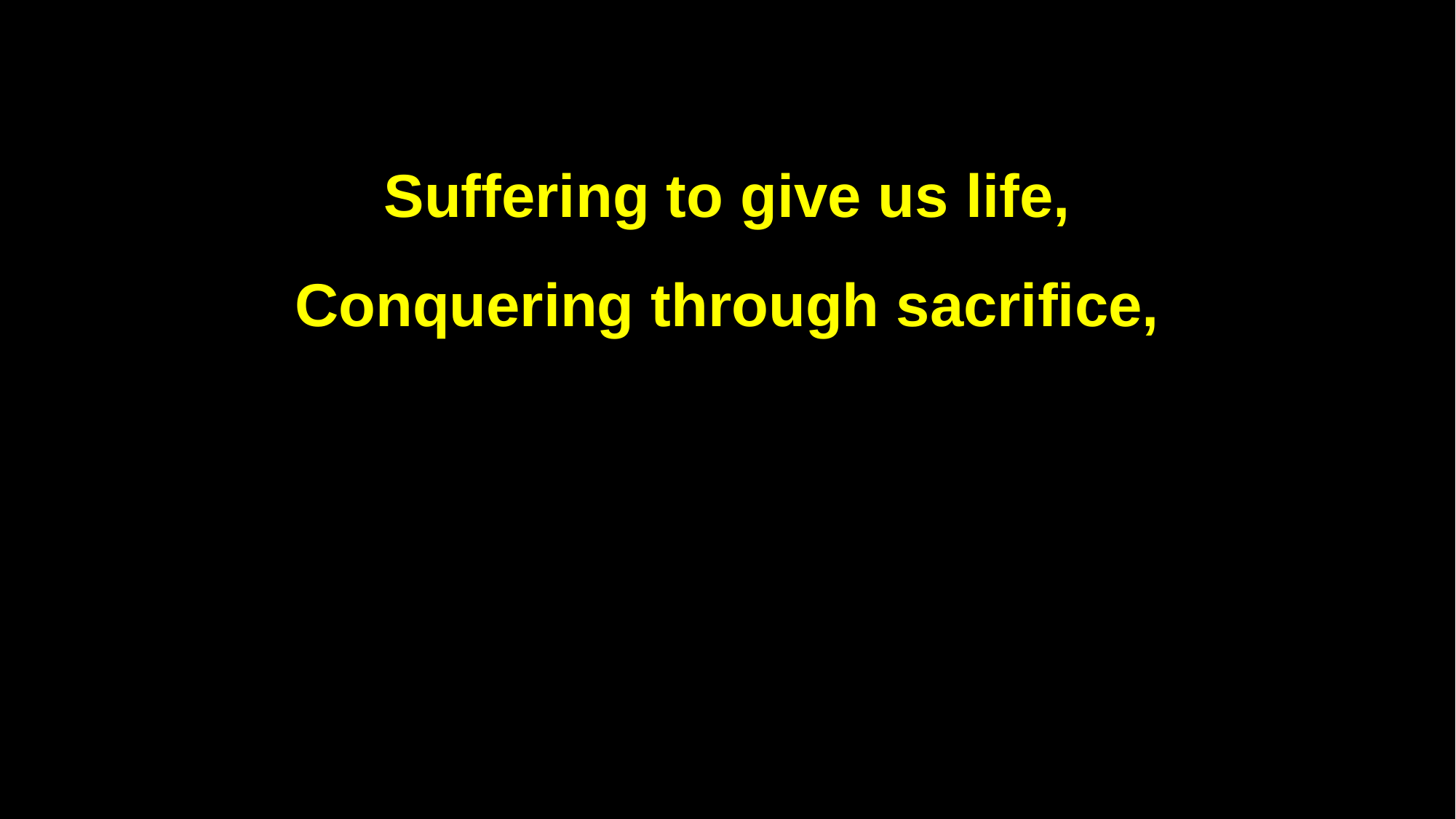

Suffering to give us life,
Conquering through sacrifice,